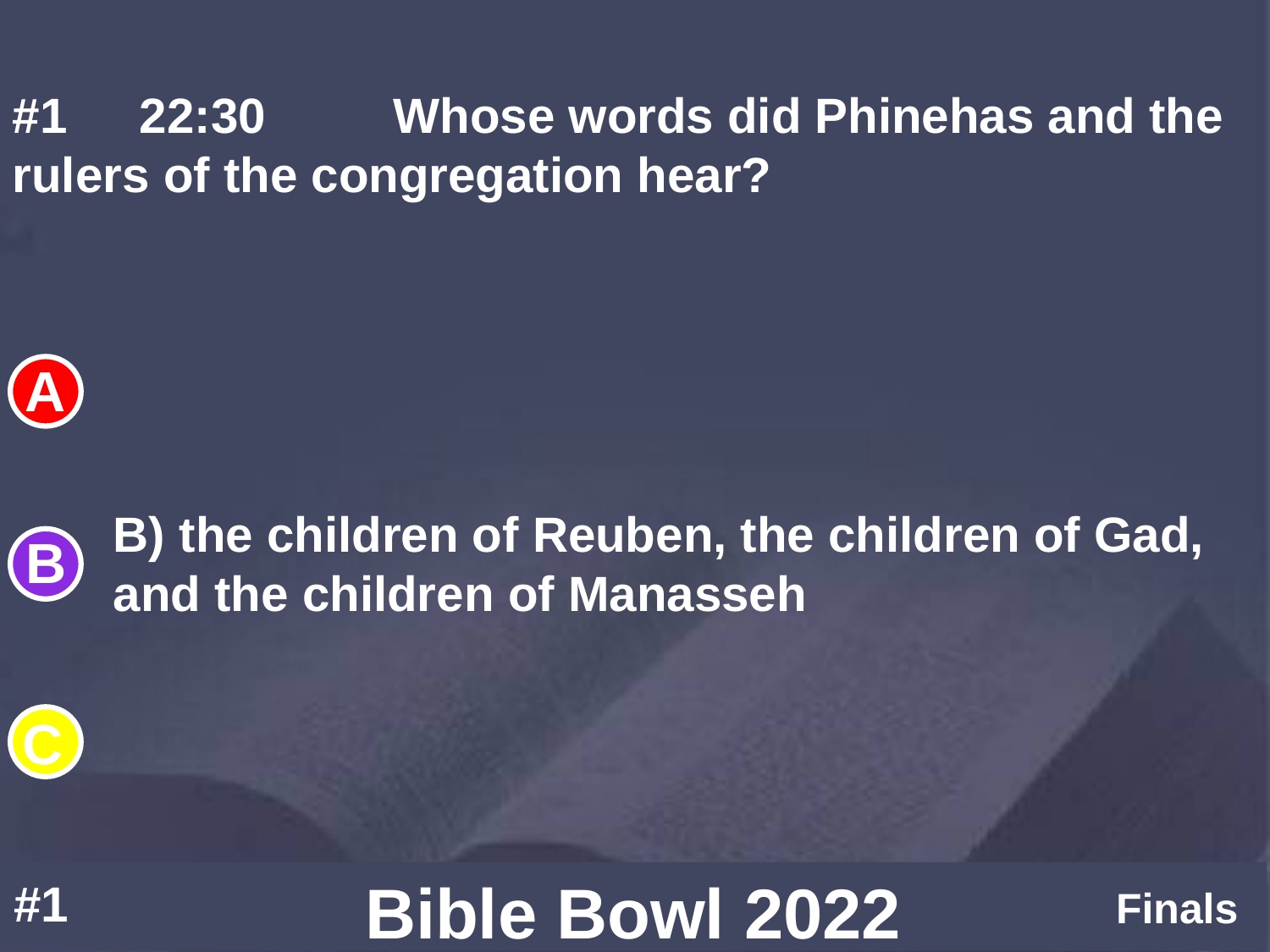

#1	22:30		Whose words did Phinehas and the rulers of the congregation hear?
B) the children of Reuben, the children of Gad, and the children of Manasseh
#1